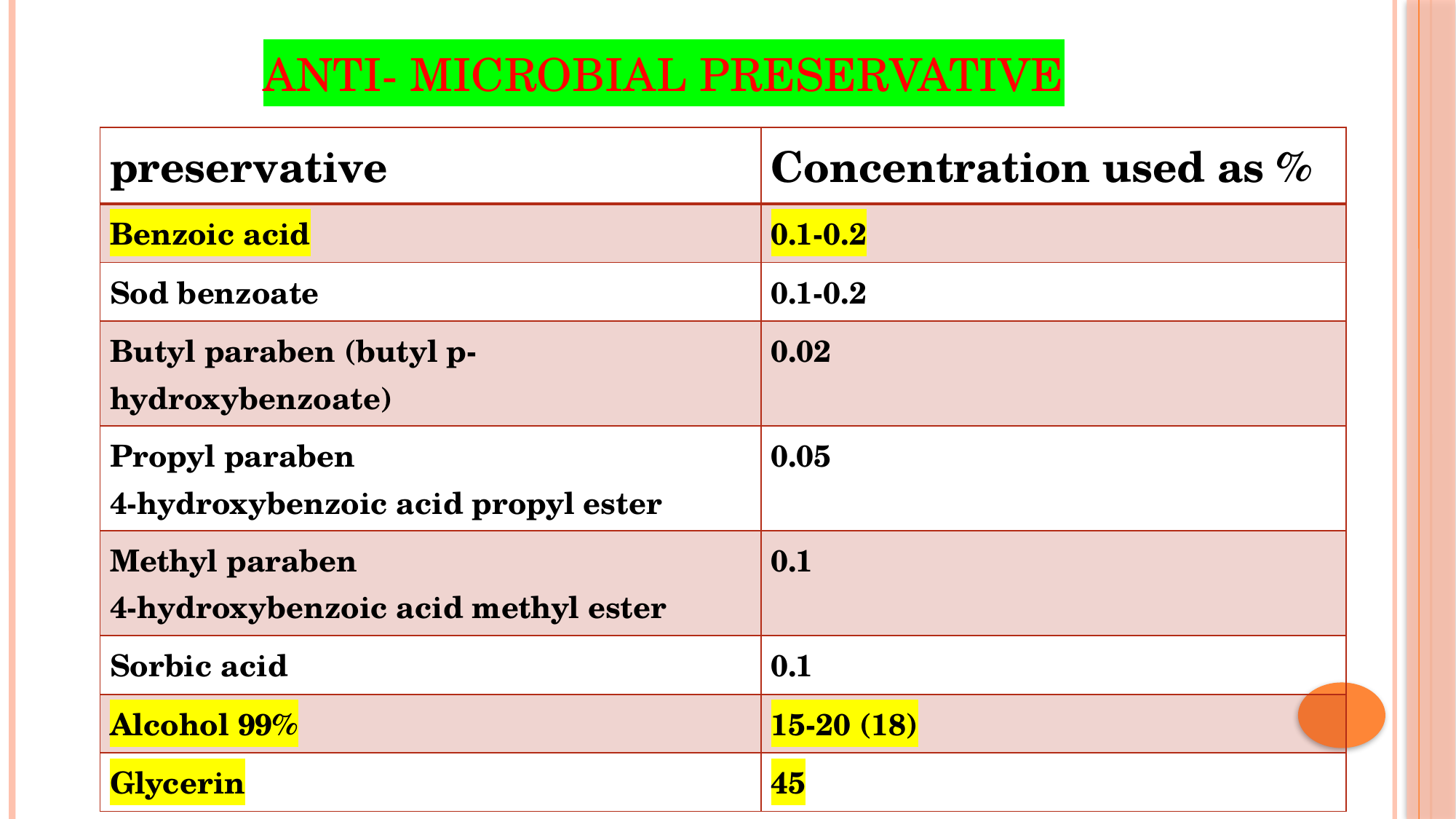

# Anti- microbial preservative
| preservative | Concentration used as % |
| --- | --- |
| Benzoic acid | 0.1-0.2 |
| Sod benzoate | 0.1-0.2 |
| Butyl paraben (butyl p-hydroxybenzoate) | 0.02 |
| Propyl paraben 4-hydroxybenzoic acid propyl ester | 0.05 |
| Methyl paraben 4-hydroxybenzoic acid methyl ester | 0.1 |
| Sorbic acid | 0.1 |
| Alcohol 99% | 15-20 (18) |
| Glycerin | 45 |